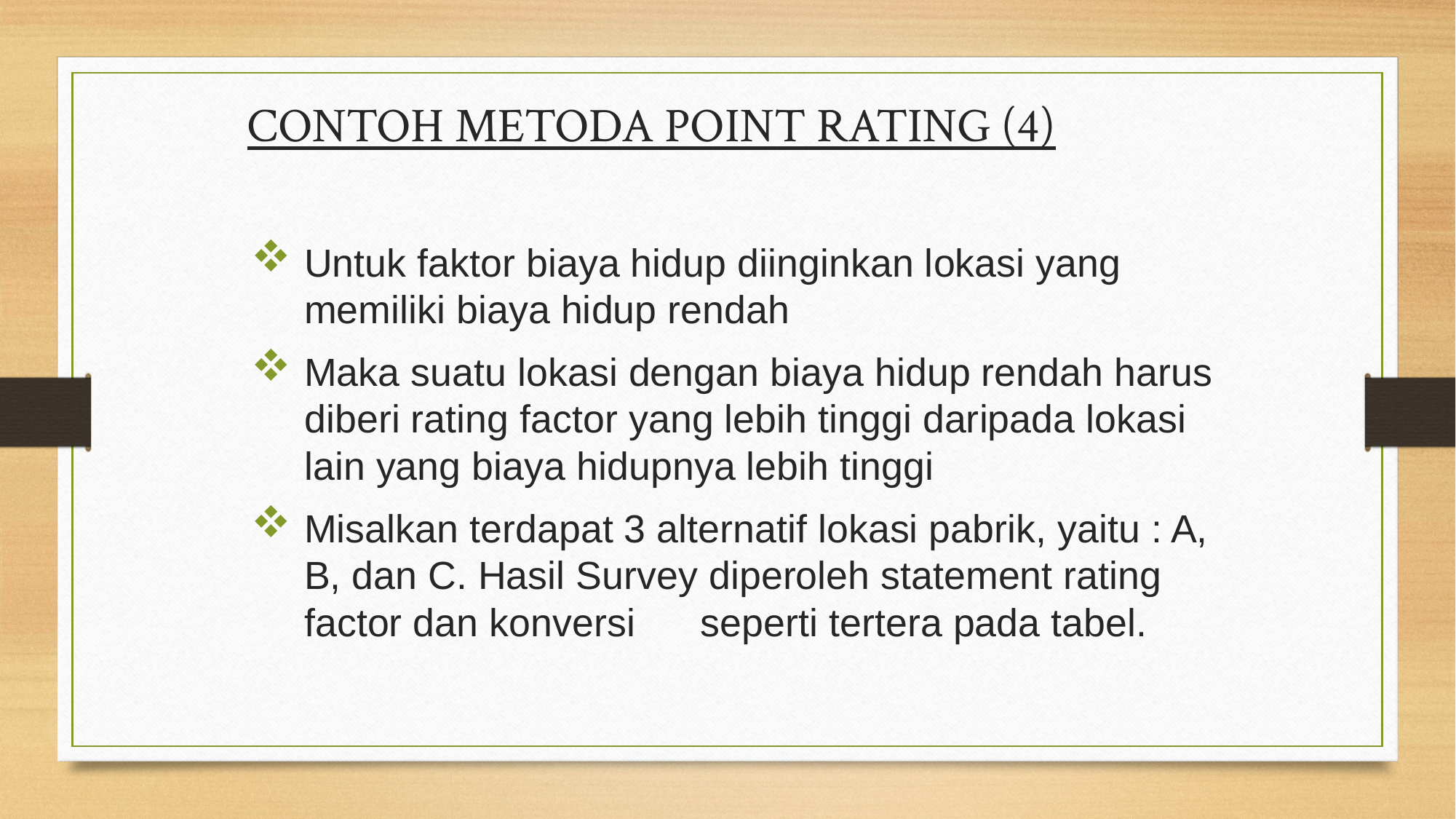

# CONTOH METODA POINT RATING (4)
Untuk faktor biaya hidup diinginkan lokasi yang memiliki biaya hidup rendah
Maka suatu lokasi dengan biaya hidup rendah harus diberi rating factor yang lebih tinggi daripada lokasi lain yang biaya hidupnya lebih tinggi
Misalkan terdapat 3 alternatif lokasi pabrik, yaitu : A, B, dan C. Hasil Survey diperoleh statement rating factor dan konversi      seperti tertera pada tabel.